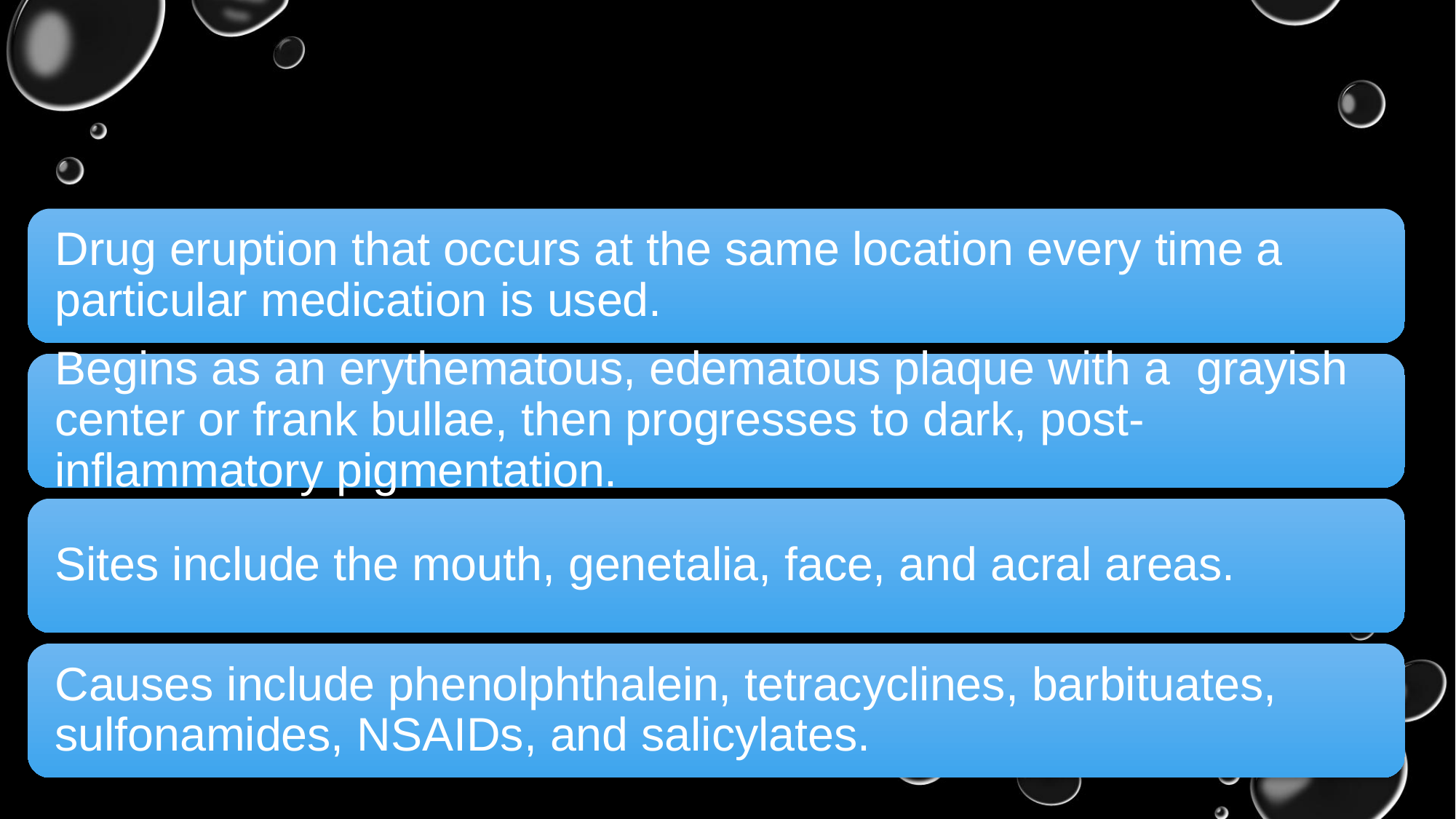

# Fixed Drug Eruptions
Drug eruption that occurs at the same location every time a particular medication is used.
Begins as an erythematous, edematous plaque with a  grayish center or frank bullae, then progresses to dark, post-inflammatory pigmentation.
Sites include the mouth, genetalia, face, and acral areas.
Causes include phenolphthalein, tetracyclines, barbituates, sulfonamides, NSAIDs, and salicylates.